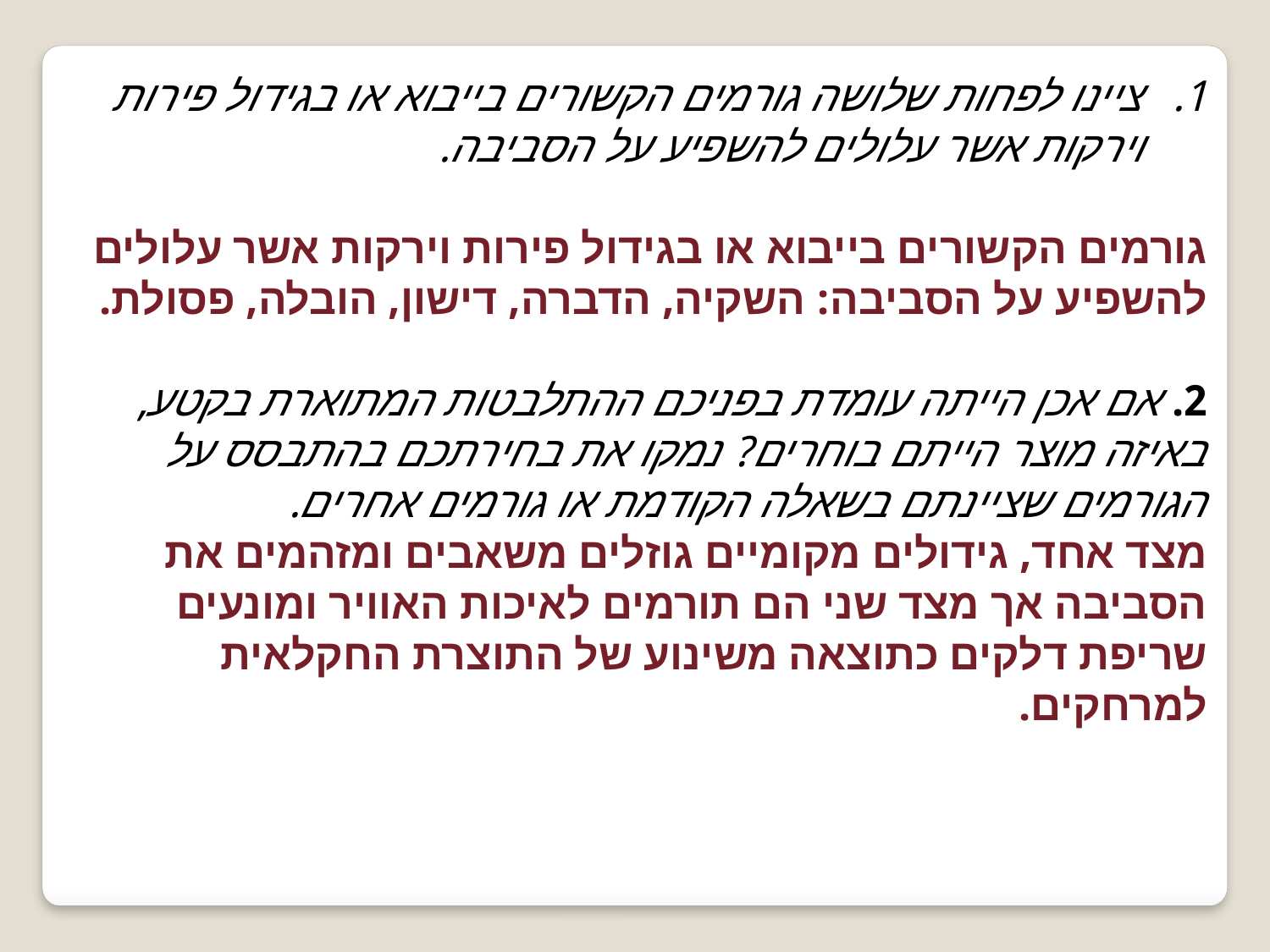

ציינו לפחות שלושה גורמים הקשורים בייבוא או בגידול פירות וירקות אשר עלולים להשפיע על הסביבה.

גורמים הקשורים בייבוא או בגידול פירות וירקות אשר עלולים להשפיע על הסביבה: השקיה, הדברה, דישון, הובלה, פסולת.

2. אם אכן הייתה עומדת בפניכם ההתלבטות המתוארת בקטע, באיזה מוצר הייתם בוחרים? נמקו את בחירתכם בהתבסס על הגורמים שציינתם בשאלה הקודמת או גורמים אחרים.
מצד אחד, גידולים מקומיים גוזלים משאבים ומזהמים את הסביבה אך מצד שני הם תורמים לאיכות האוויר ומונעים שריפת דלקים כתוצאה משינוע של התוצרת החקלאית למרחקים.